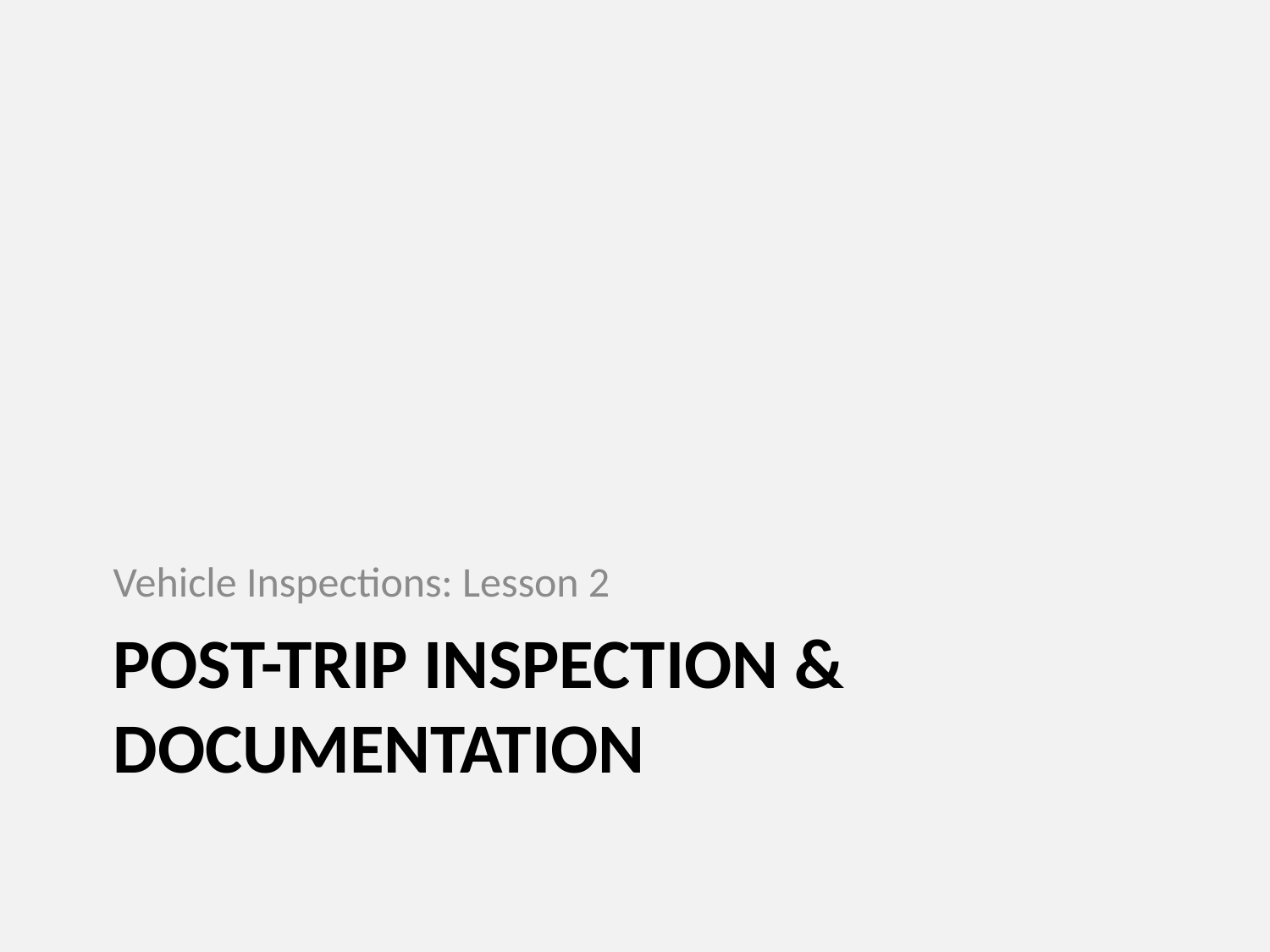

Vehicle Inspections: Lesson 2
# POST-TRIP INSPECTION & DOCUMENTATION